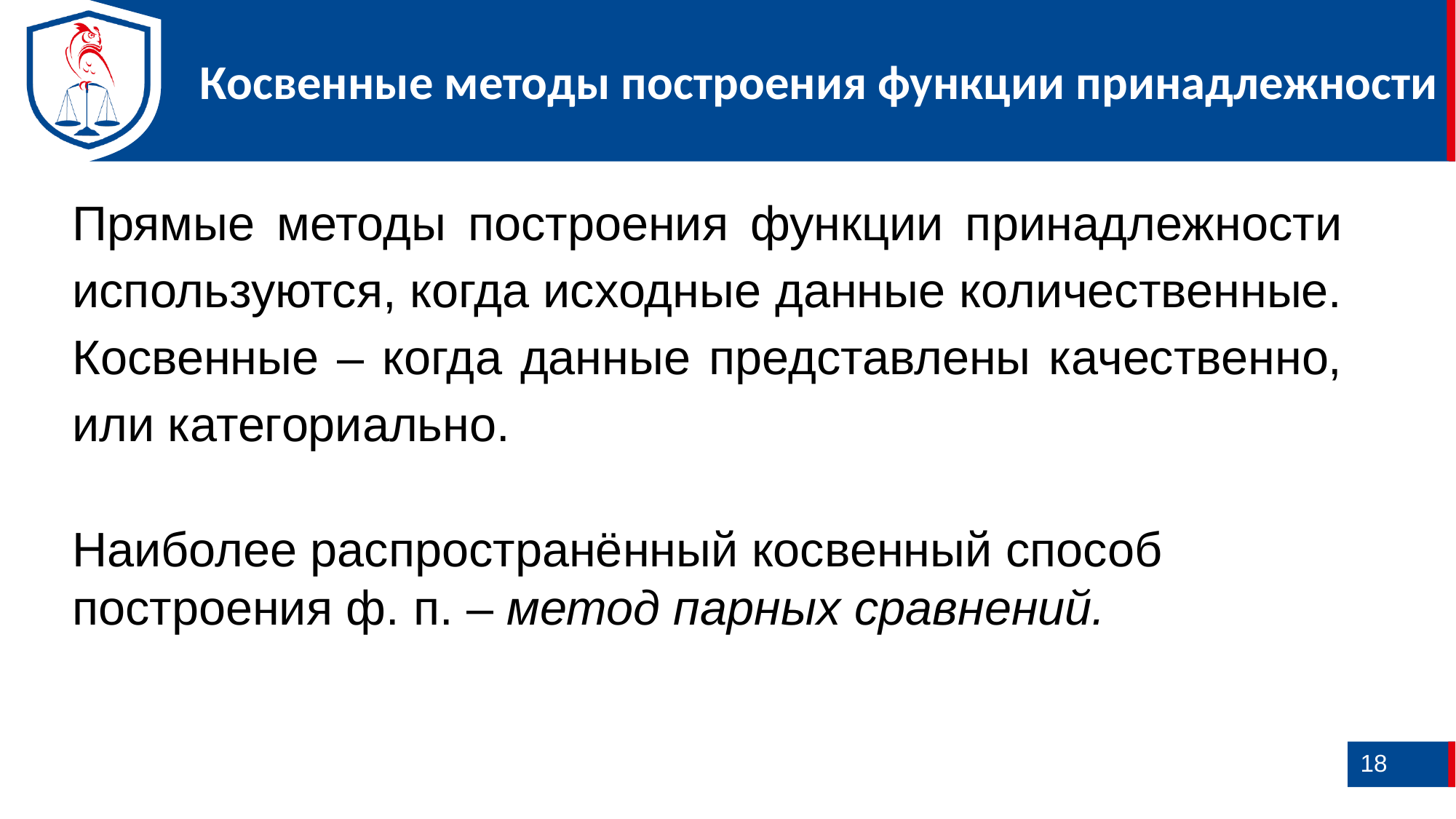

Косвенные методы построения функции принадлежности
Прямые методы построения функции принадлежности используются, когда исходные данные количественные. Косвенные – когда данные представлены качественно, или категориально.

Наиболее распространённый косвенный способ построения ф. п. – метод парных сравнений.
18